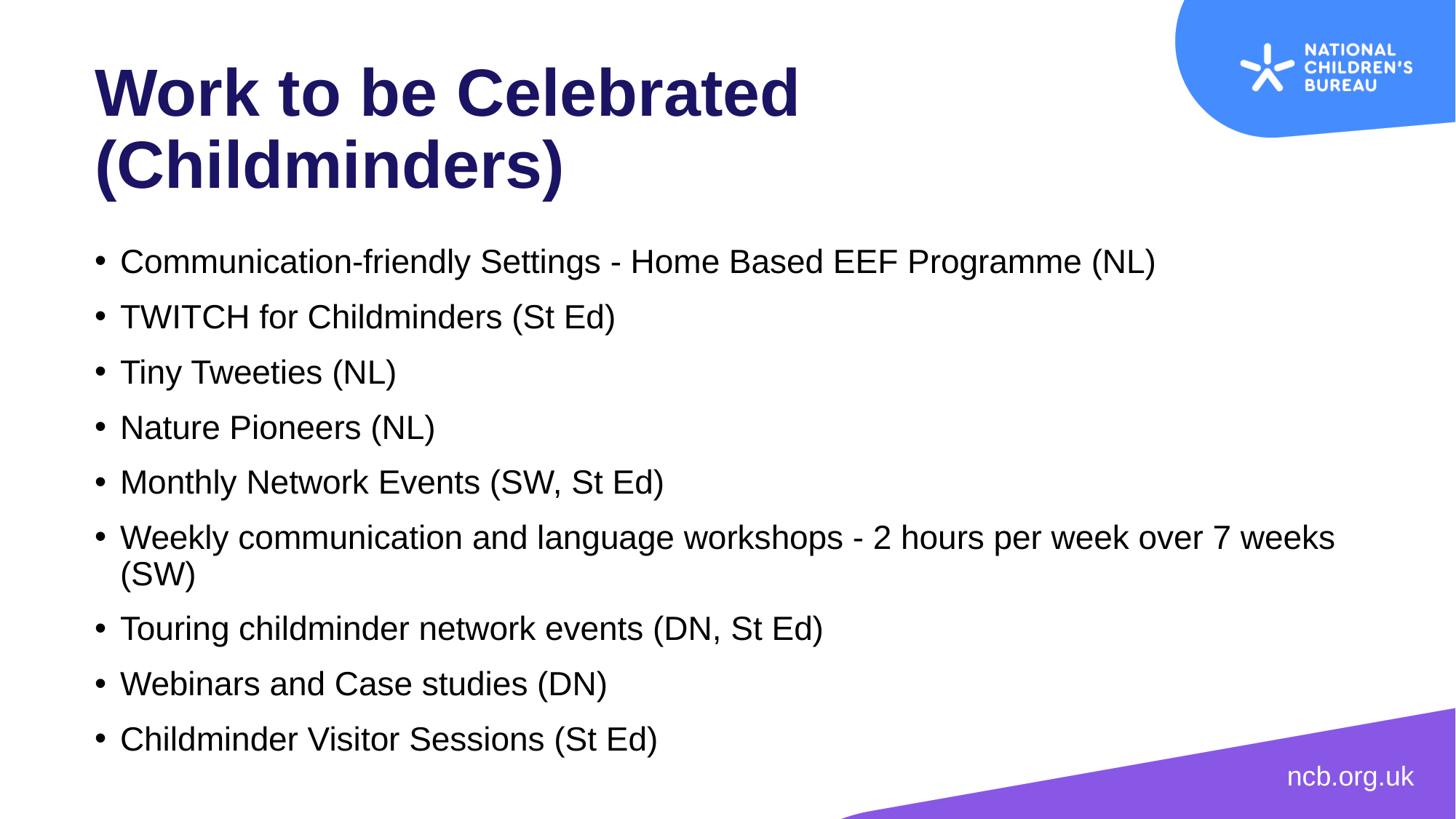

# Work to be Celebrated (Childminders)
Communication-friendly Settings - Home Based EEF Programme (NL)
TWITCH for Childminders (St Ed)
Tiny Tweeties (NL)
Nature Pioneers (NL)
Monthly Network Events (SW, St Ed)
Weekly communication and language workshops - 2 hours per week over 7 weeks (SW)
Touring childminder network events (DN, St Ed)
Webinars and Case studies (DN)
Childminder Visitor Sessions (St Ed)

ncb.org.uk